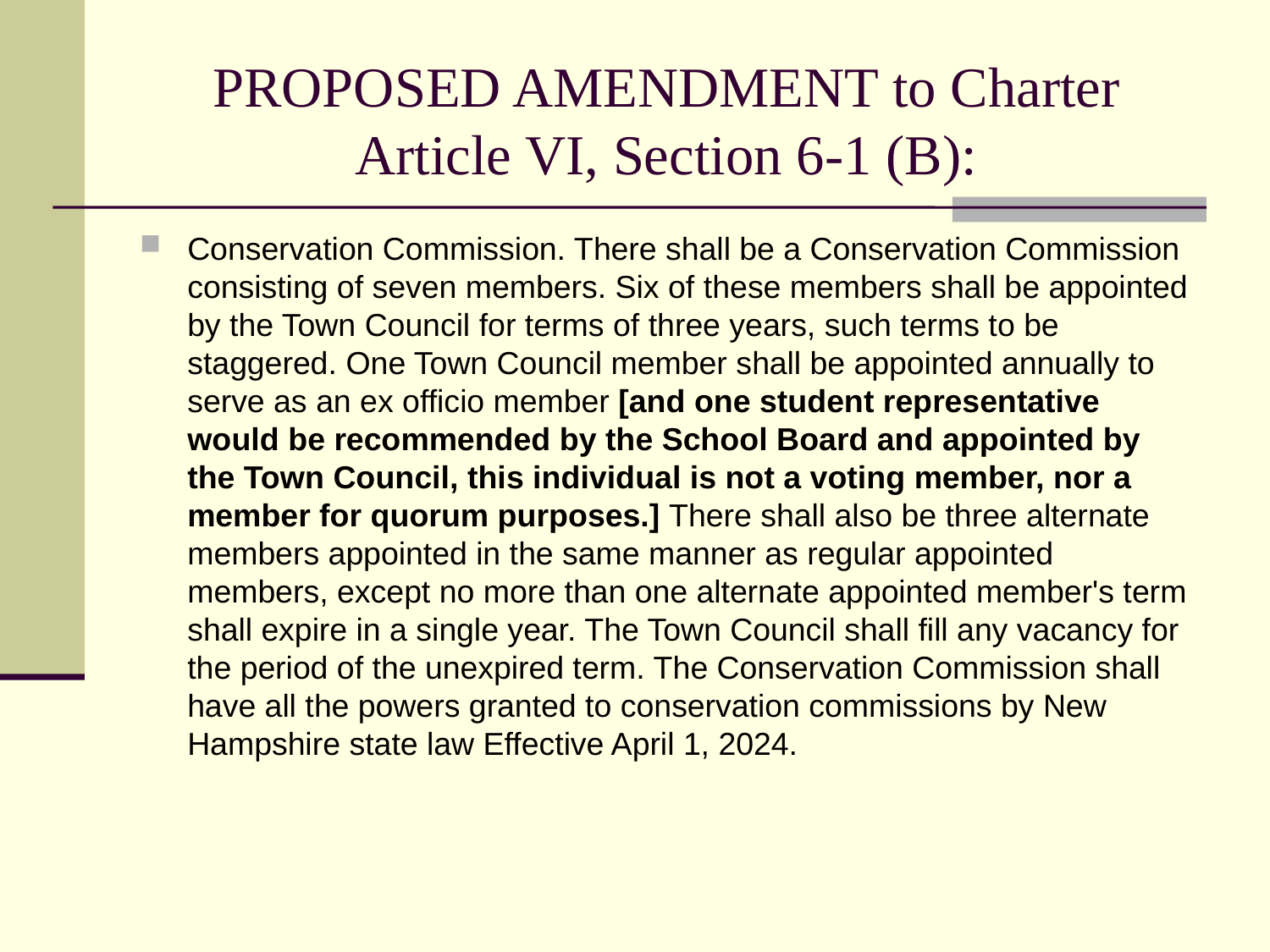

# PROPOSED AMENDMENT to Charter Article VI, Section 6-1 (B):
Conservation Commission. There shall be a Conservation Commission consisting of seven members. Six of these members shall be appointed by the Town Council for terms of three years, such terms to be staggered. One Town Council member shall be appointed annually to serve as an ex officio member [and one student representative would be recommended by the School Board and appointed by the Town Council, this individual is not a voting member, nor a member for quorum purposes.] There shall also be three alternate members appointed in the same manner as regular appointed members, except no more than one alternate appointed member's term shall expire in a single year. The Town Council shall fill any vacancy for the period of the unexpired term. The Conservation Commission shall have all the powers granted to conservation commissions by New Hampshire state law Effective April 1, 2024.